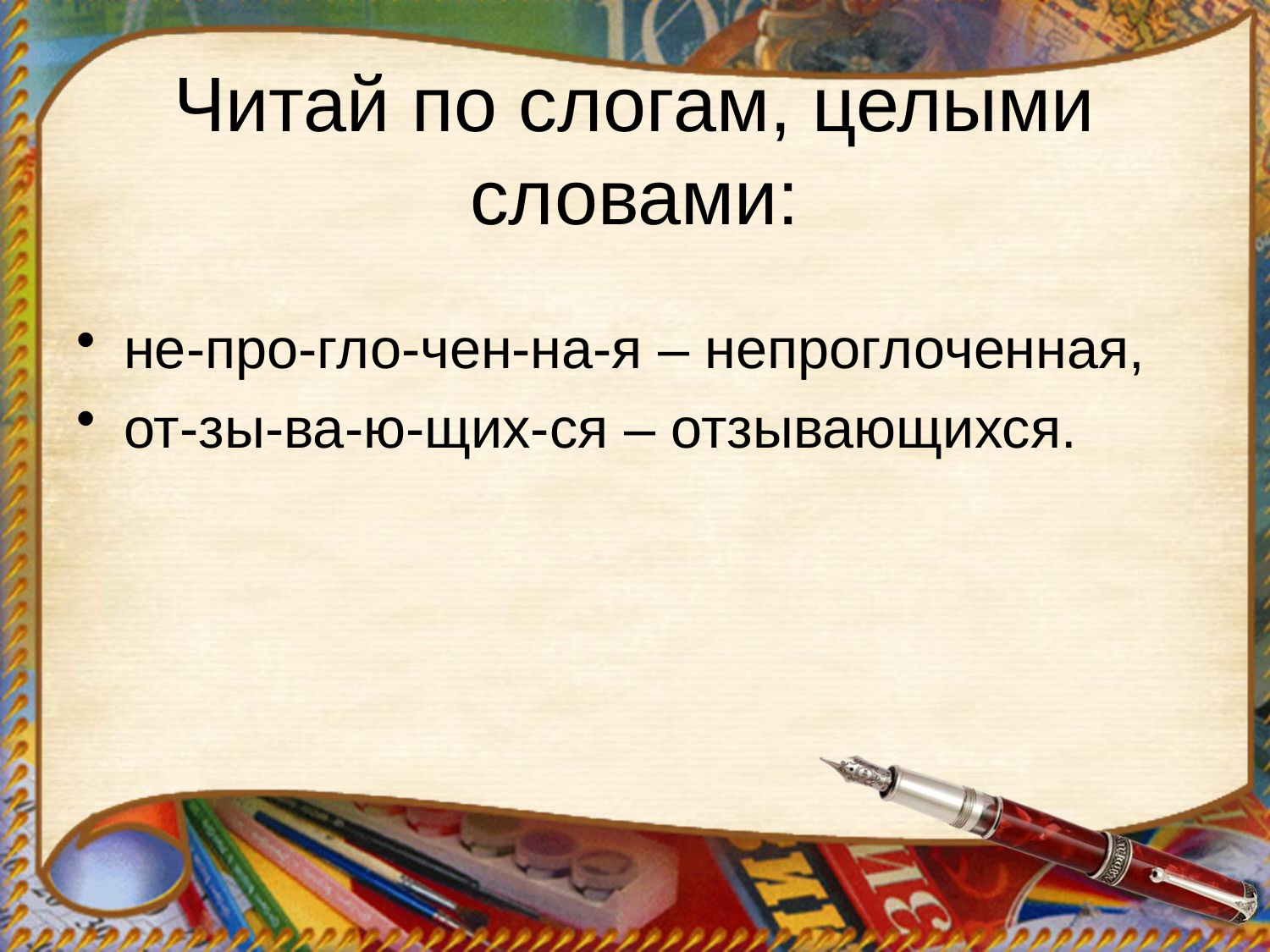

# Читай по слогам, целыми словами:
не-про-гло-чен-на-я – непроглоченная,
от-зы-ва-ю-щих-ся – отзывающихся.